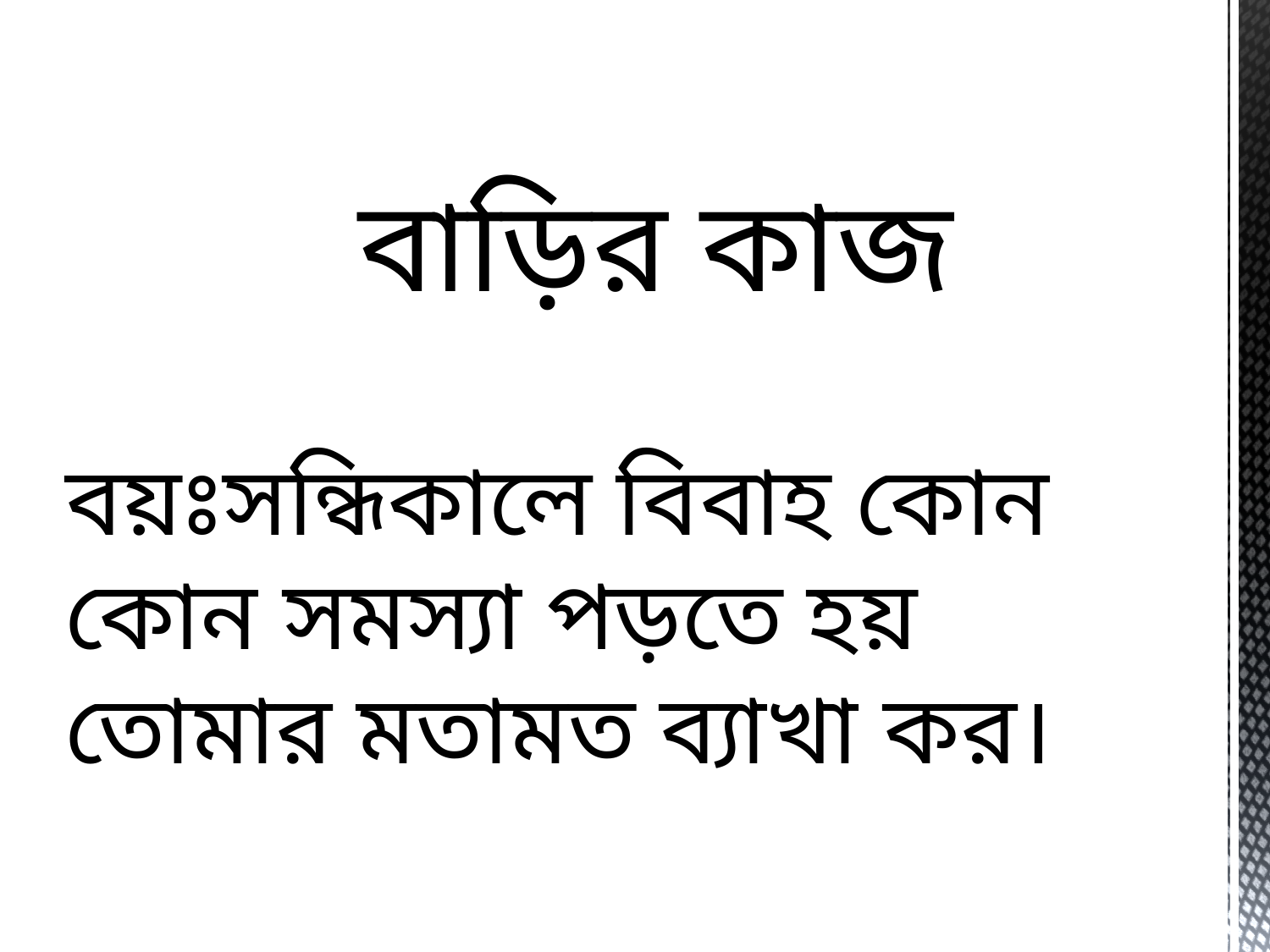

বাড়ির কাজ
বয়ঃসন্ধিকালে বিবাহ কোন কোন সমস্যা পড়তে হয় তোমার মতামত ব্যাখা কর।